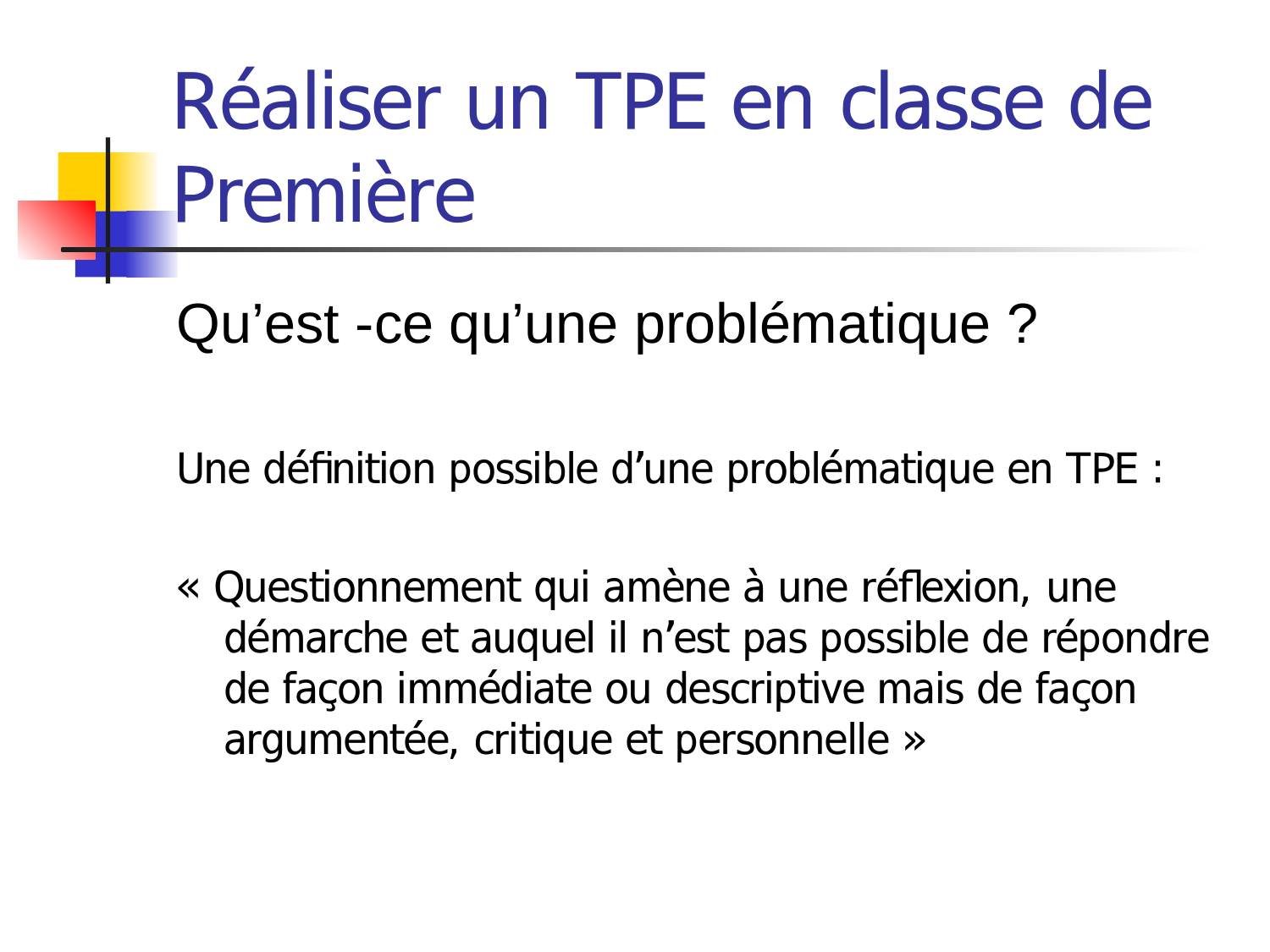

# Réaliser un TPE en classe de Première
Qu’est -ce qu’une problématique ?

Une définition possible d’une problématique en TPE :

« Questionnement qui amène à une réflexion, une démarche et auquel il n’est pas possible de répondre de façon immédiate ou descriptive mais de façon argumentée, critique et personnelle »